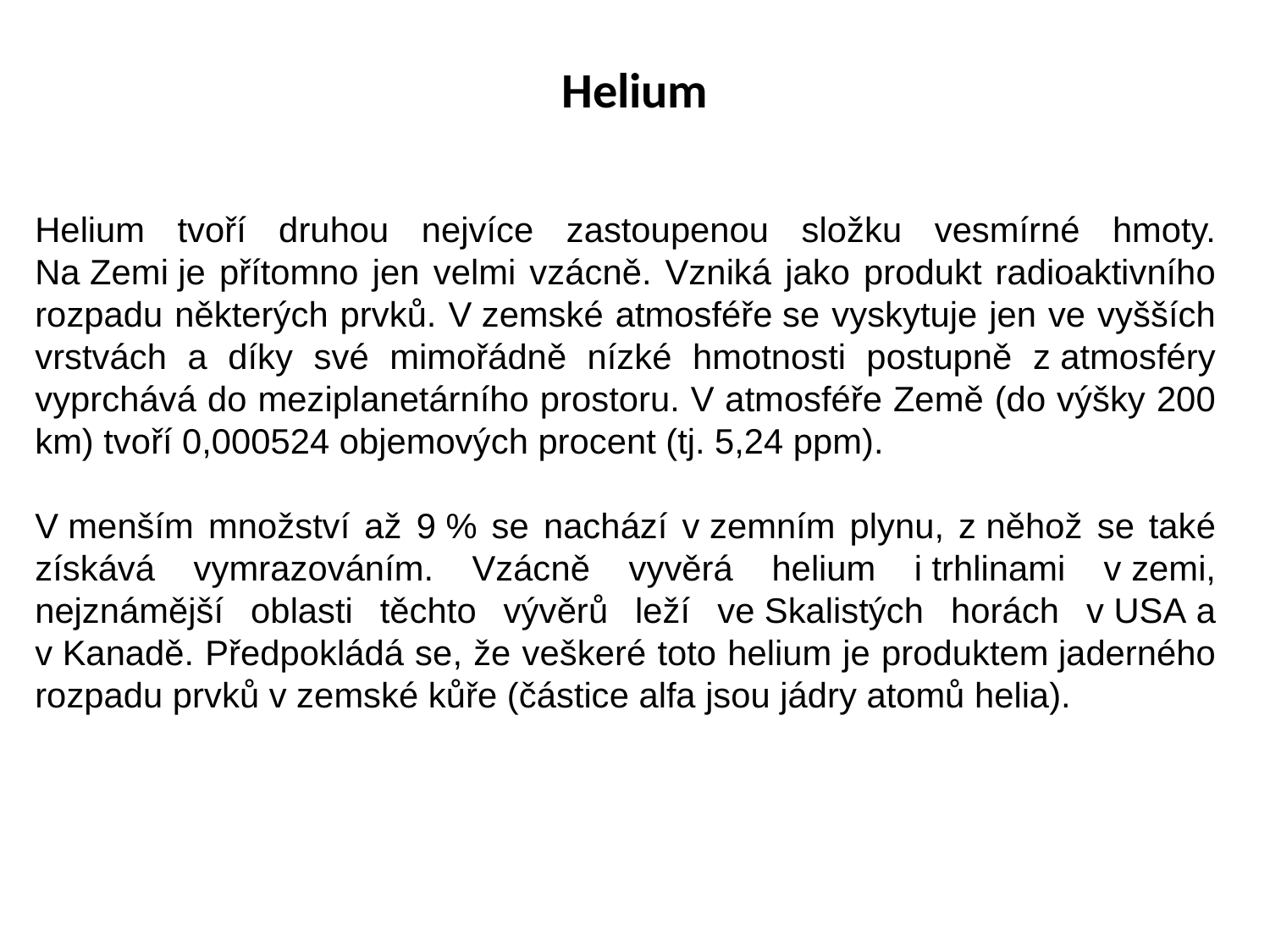

# Helium
Helium tvoří druhou nejvíce zastoupenou složku vesmírné hmoty. Na Zemi je přítomno jen velmi vzácně. Vzniká jako produkt radioaktivního rozpadu některých prvků. V zemské atmosféře se vyskytuje jen ve vyšších vrstvách a díky své mimořádně nízké hmotnosti postupně z atmosféry vyprchává do meziplanetárního prostoru. V atmosféře Země (do výšky 200 km) tvoří 0,000524 objemových procent (tj. 5,24 ppm).

V menším množství až 9 % se nachází v zemním plynu, z něhož se také získává vymrazováním. Vzácně vyvěrá helium i trhlinami v zemi, nejznámější oblasti těchto vývěrů leží ve Skalistých horách v USA a v Kanadě. Předpokládá se, že veškeré toto helium je produktem jaderného rozpadu prvků v zemské kůře (částice alfa jsou jádry atomů helia).